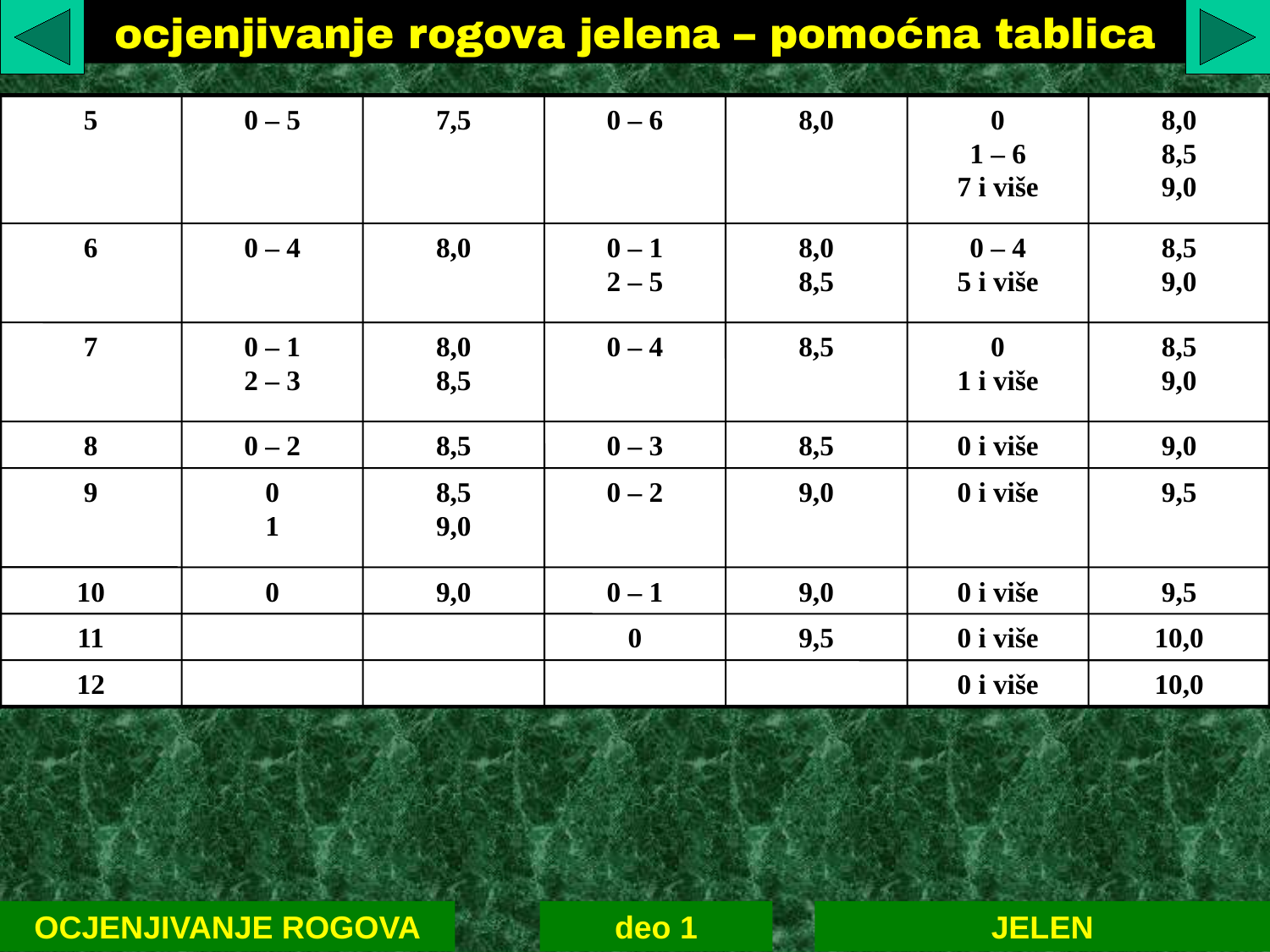

ocjenjivanje rogova jelena – pomoćna tablica

5

0 – 5

7,5

0 – 6

8,0

0
1 – 6
7 i više

8,0
8,5
9,0

6

0 – 4
8,0
0 – 1
2 – 5
8,0
8,5
0 – 4
5 i više
8,5
9,0
7

0 – 1
2 – 3
8,0
8,5
0 – 4
8,5
0
1 i više
8,5
9,0
8

0 – 2
8,5
0 – 3
8,5
0 i više
9,0
9

0
1
8,5
9,0
0 – 2
9,0
0 i više
9,5
10

0
9,0
0 – 1
9,0
0 i više
9,5
11

0
9,5
0 i više
10,0
12

0 i više
10,0

OCJENJIVANJE ROGOVA
deo 1
JELEN